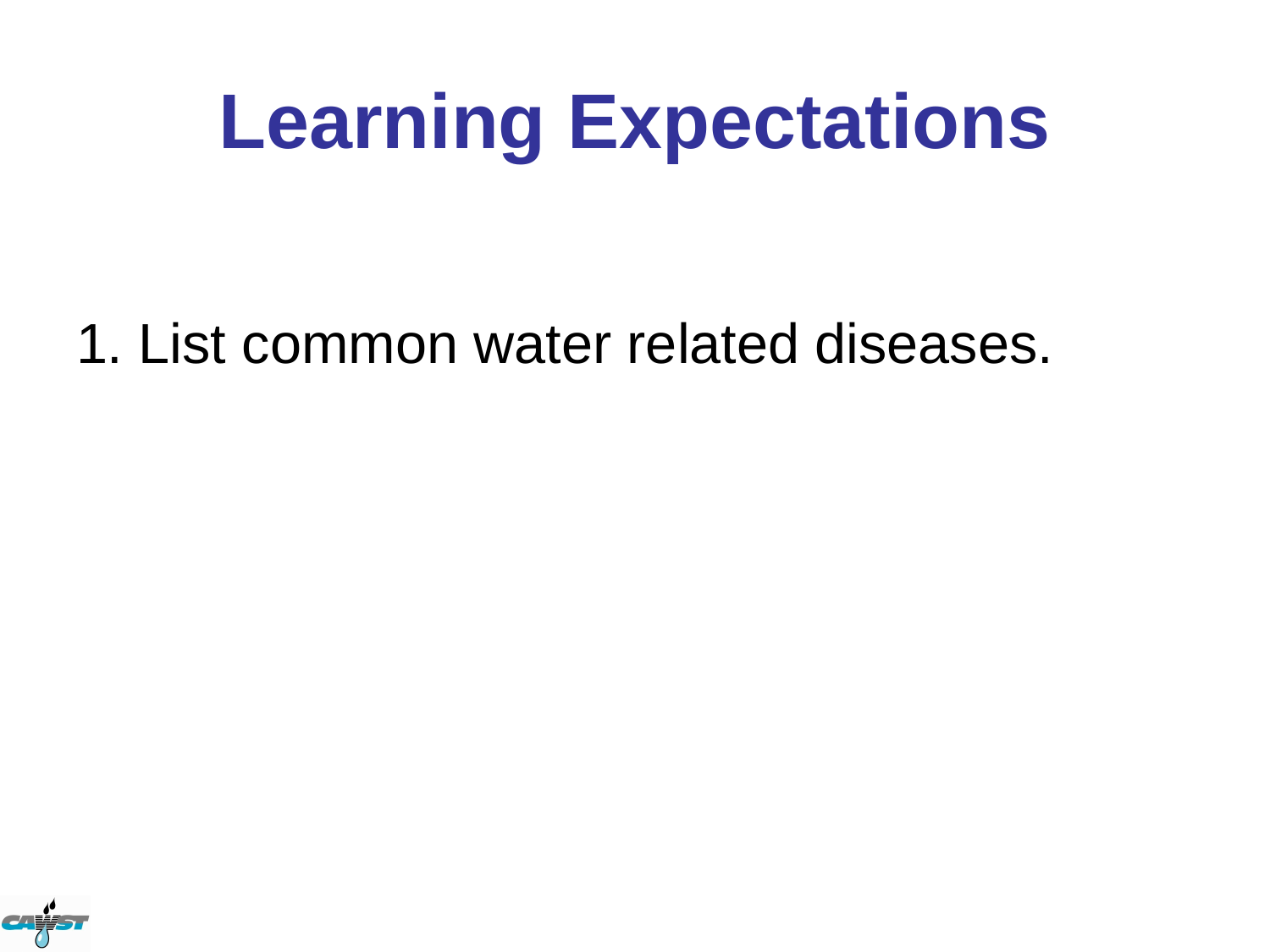

# Learning Expectations

1. List common water related diseases.